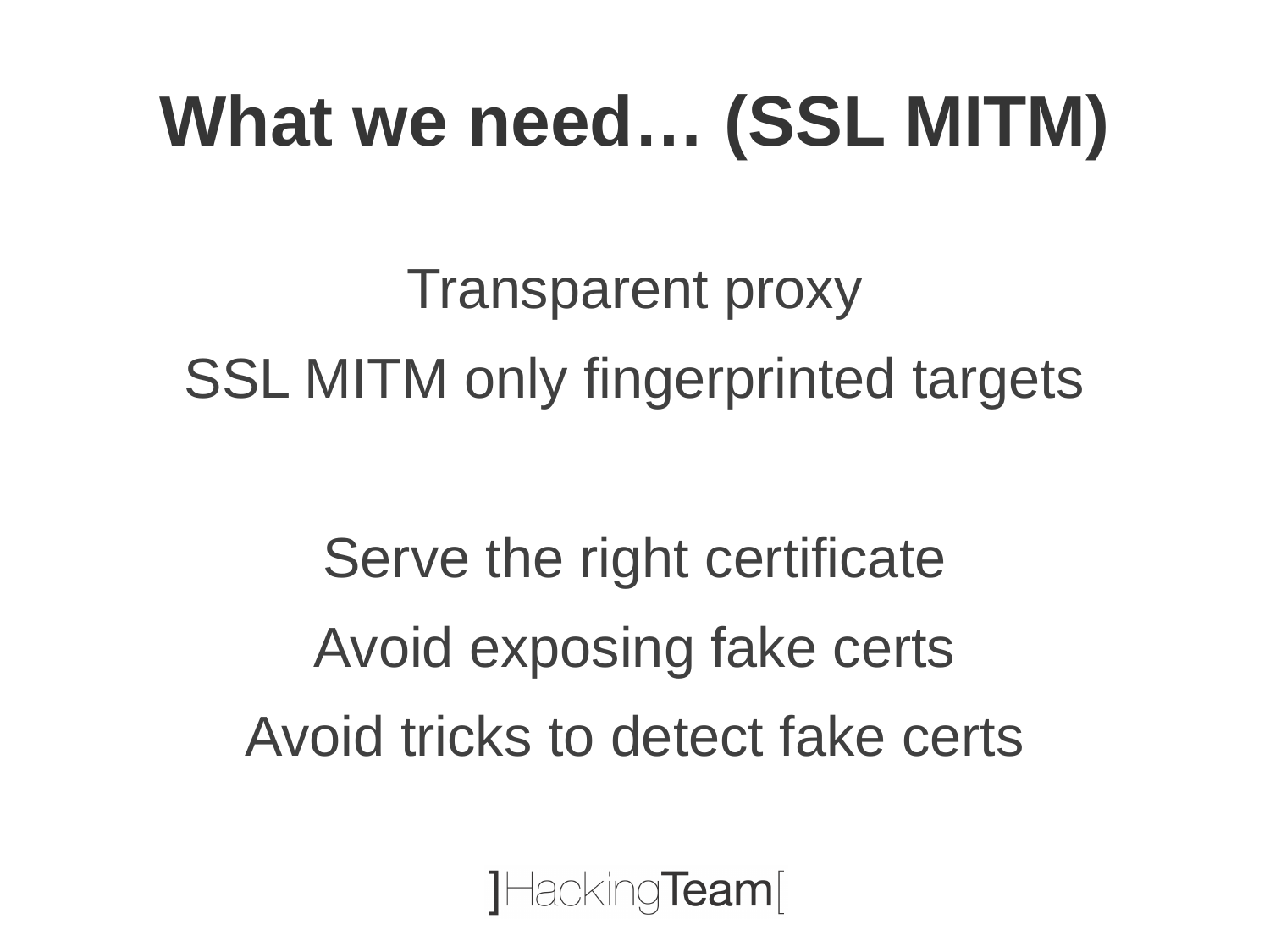

# What we need… (SSL MITM)
Transparent proxy
SSL MITM only fingerprinted targets

Serve the right certificate
Avoid exposing fake certs
Avoid tricks to detect fake certs